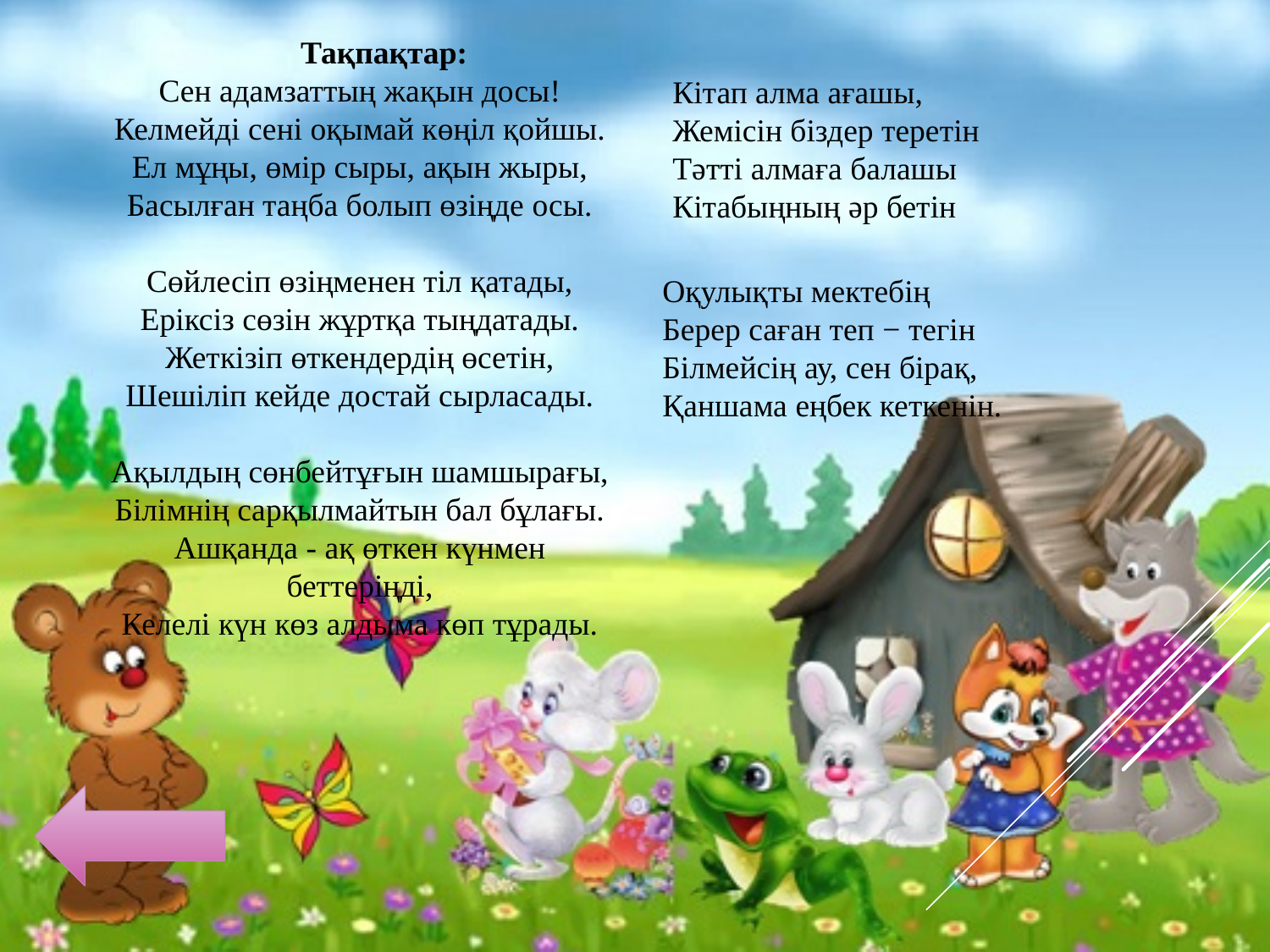

Тақпақтар:
Сен адамзаттың жақын досы!
Келмейді сені оқымай көңіл қойшы.
Ел мұңы, өмір сыры, ақын жыры,
Басылған таңба болып өзіңде осы.
Сөйлесіп өзіңменен тіл қатады,
Еріксіз сөзін жұртқа тыңдатады.
Жеткізіп өткендердің өсетін,
Шешіліп кейде достай сырласады.
Ақылдың сөнбейтұғын шамшырағы,
Білімнің сарқылмайтын бал бұлағы.
Ашқанда - ақ өткен күнмен беттеріңді,
Келелі күн көз алдыма көп тұрады.
Кітап алма ағашы,
Жемісін біздер теретін
Тәтті алмаға балашы
Кітабыңның әр бетін
Оқулықты мектебің
Берер саған теп − тегін
Білмейсің ау, сен бірақ,
Қаншама еңбек кеткенін.